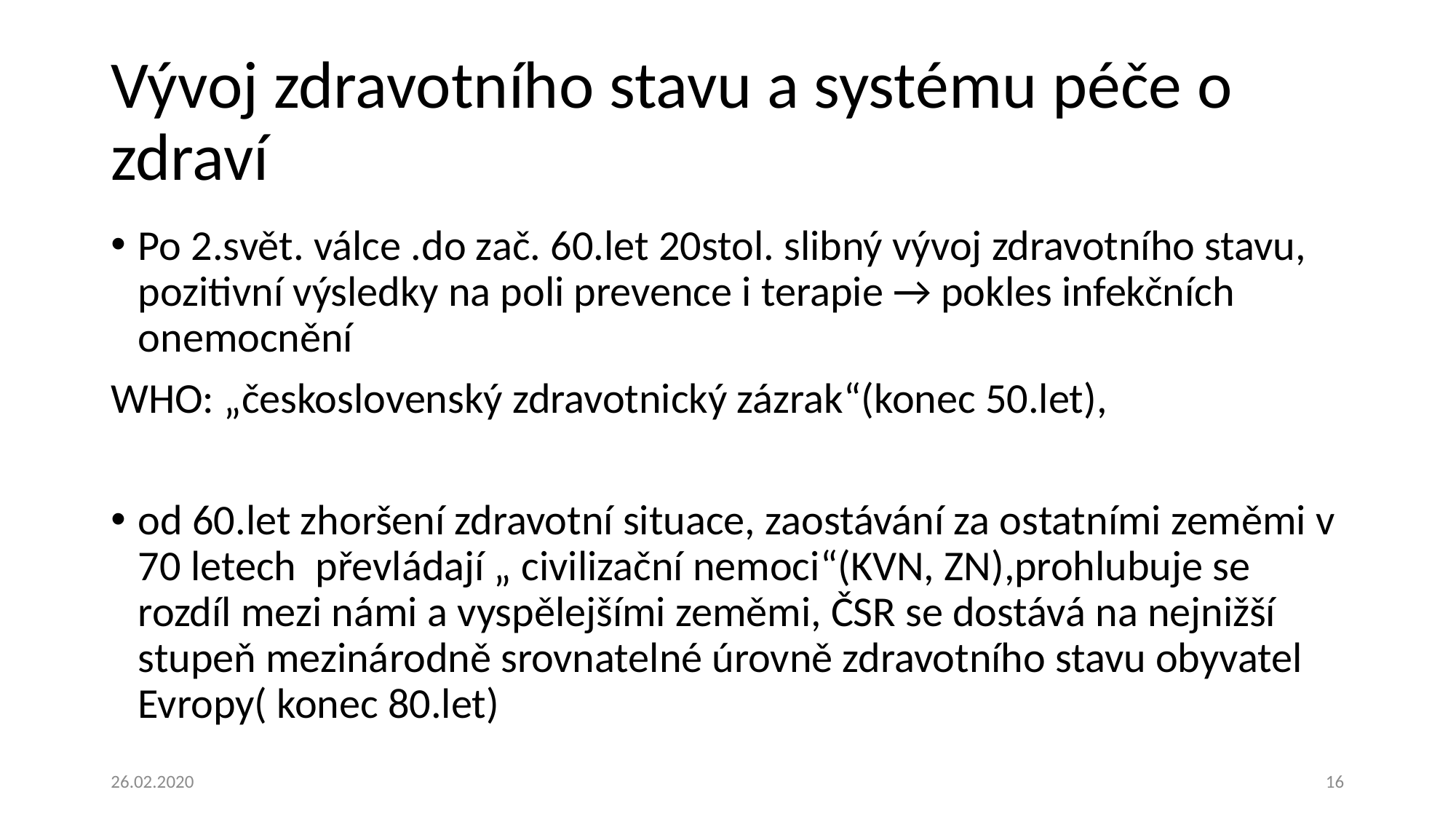

# Vývoj zdravotního stavu a systému péče o zdraví
Po 2.svět. válce .do zač. 60.let 20stol. slibný vývoj zdravotního stavu, pozitivní výsledky na poli prevence i terapie → pokles infekčních onemocnění
WHO: „československý zdravotnický zázrak“(konec 50.let),

od 60.let zhoršení zdravotní situace, zaostávání za ostatními zeměmi v 70 letech  převládají „ civilizační nemoci“(KVN, ZN),prohlubuje se rozdíl mezi námi a vyspělejšími zeměmi, ČSR se dostává na nejnižší stupeň mezinárodně srovnatelné úrovně zdravotního stavu obyvatel Evropy( konec 80.let)
26.02.2020
16